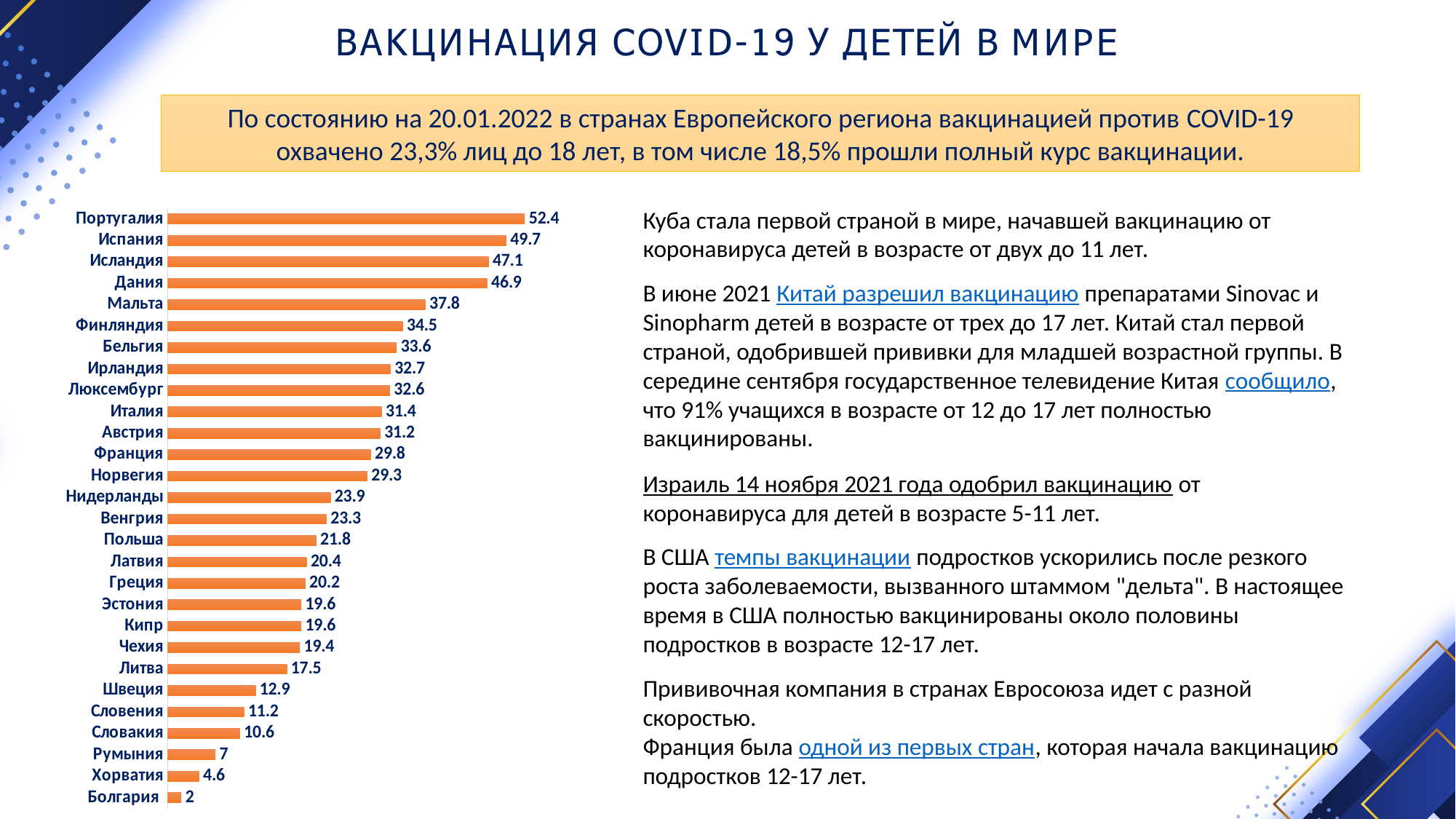

ВАКЦИНАЦИЯ COVID-19 У ДЕТЕЙ В МИРЕ
По состоянию на 20.01.2022 в странах Европейского региона вакцинацией против COVID-19 охвачено 23,3% лиц до 18 лет, в том числе 18,5% прошли полный курс вакцинации.

### Chart

| Category | до 18 лет |
|---|---|
| Болгария  | 2.0 |
| Хорватия | 4.6 |
| Румыния | 7.0 |
| Словакия | 10.6 |
| Словения | 11.2 |
| Швеция | 12.9 |
| Литва | 17.5 |
| Чехия | 19.4 |
| Кипр | 19.6 |
| Эстония | 19.6 |
| Греция | 20.2 |
| Латвия | 20.4 |
| Польша | 21.8 |
| Венгрия | 23.3 |
| Нидерланды | 23.9 |
| Норвегия | 29.3 |
| Франция | 29.8 |
| Австрия | 31.2 |
| Италия | 31.4 |
| Люксембург | 32.6 |
| Ирландия | 32.7 |
| Бельгия | 33.6 |
| Финляндия | 34.5 |
| Мальта | 37.8 |
| Дания | 46.9 |
| Исландия | 47.1 |
| Испания | 49.7 |
| Португалия | 52.4 |
Куба стала первой страной в мире, начавшей вакцинацию от коронавируса детей в возрасте от двух до 11 лет.
В июне 2021 Китай разрешил вакцинацию препаратами Sinovac и Sinopharm детей в возрасте от трех до 17 лет. Китай стал первой страной, одобрившей прививки для младшей возрастной группы. В середине сентября государственное телевидение Китая сообщило, что 91% учащихся в возрасте от 12 до 17 лет полностью вакцинированы.
Израиль 14 ноября 2021 года одобрил вакцинацию от коронавируса для детей в возрасте 5-11 лет.
В США темпы вакцинации подростков ускорились после резкого роста заболеваемости, вызванного штаммом "дельта". В настоящее время в США полностью вакцинированы около половины подростков в возрасте 12-17 лет.
Прививочная компания в странах Евросоюза идет с разной скоростью.
Франция была одной из первых стран, которая начала вакцинацию подростков 12-17 лет.